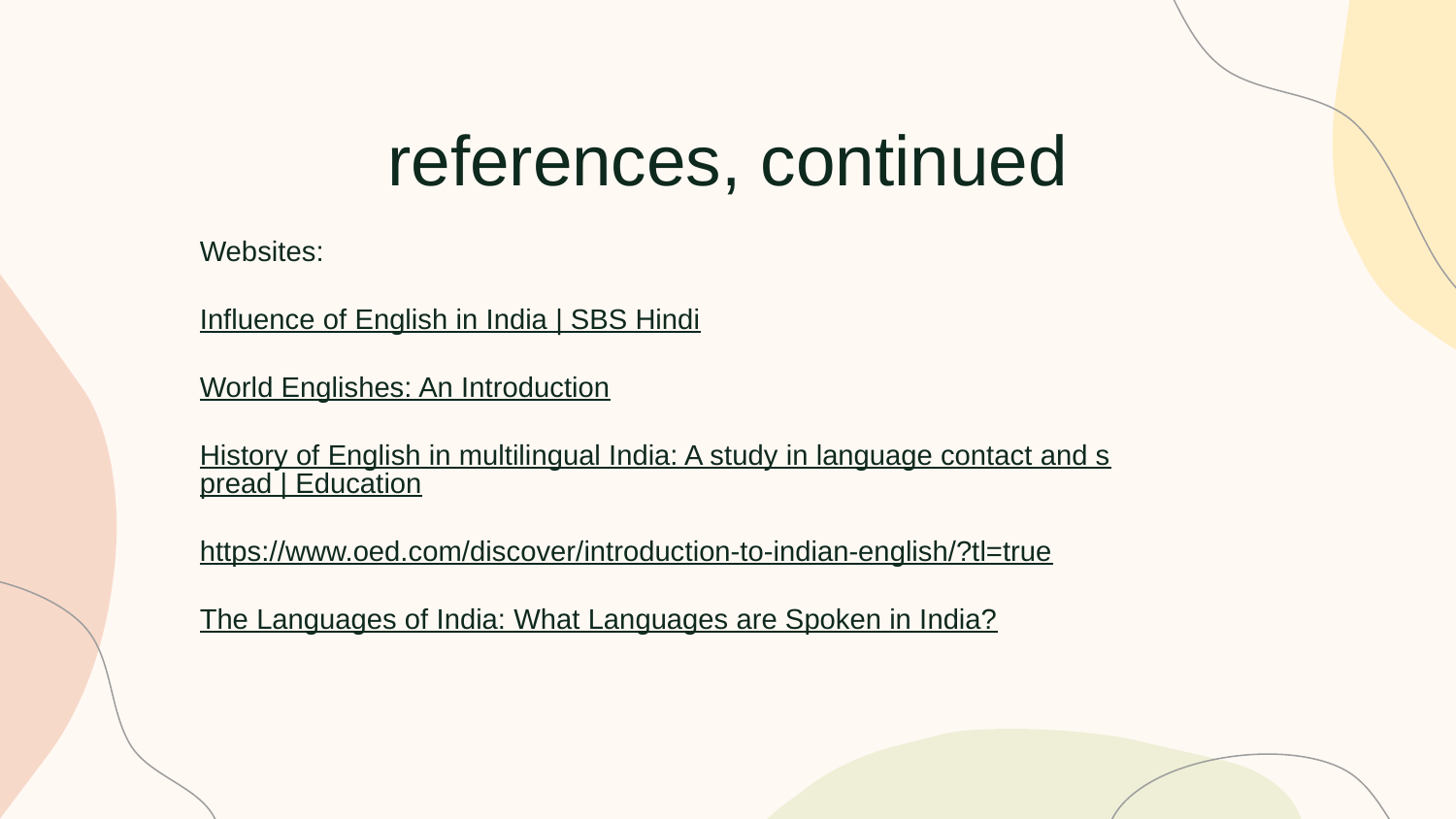

# references, continued
Websites:

Influence of English in India | SBS Hindi

World Englishes: An Introduction

History of English in multilingual India: A study in language contact and spread | Education

https://www.oed.com/discover/introduction-to-indian-english/?tl=true

The Languages of India: What Languages are Spoken in India?